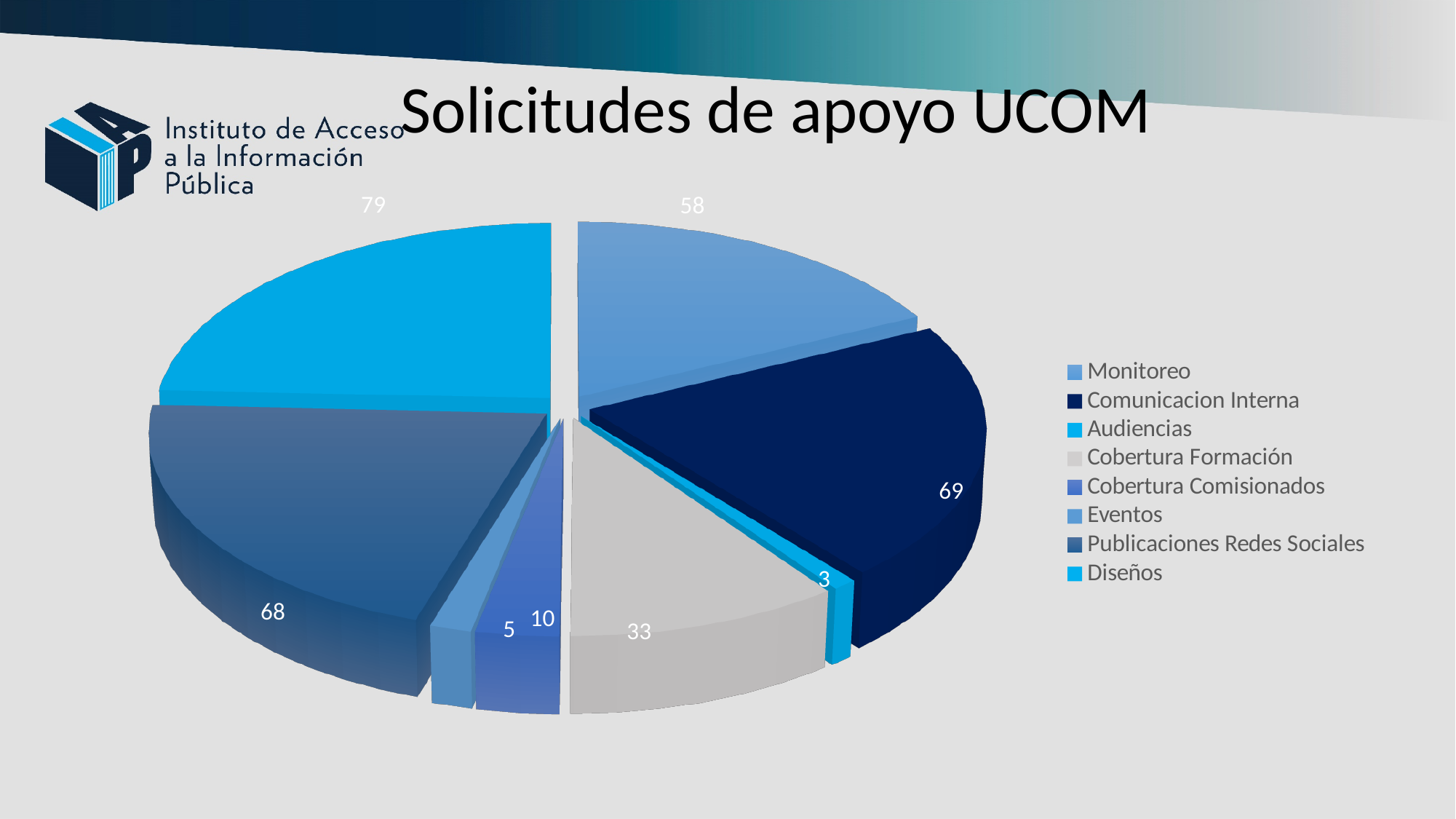

# Solicitudes de apoyo UCOM

[unsupported chart]